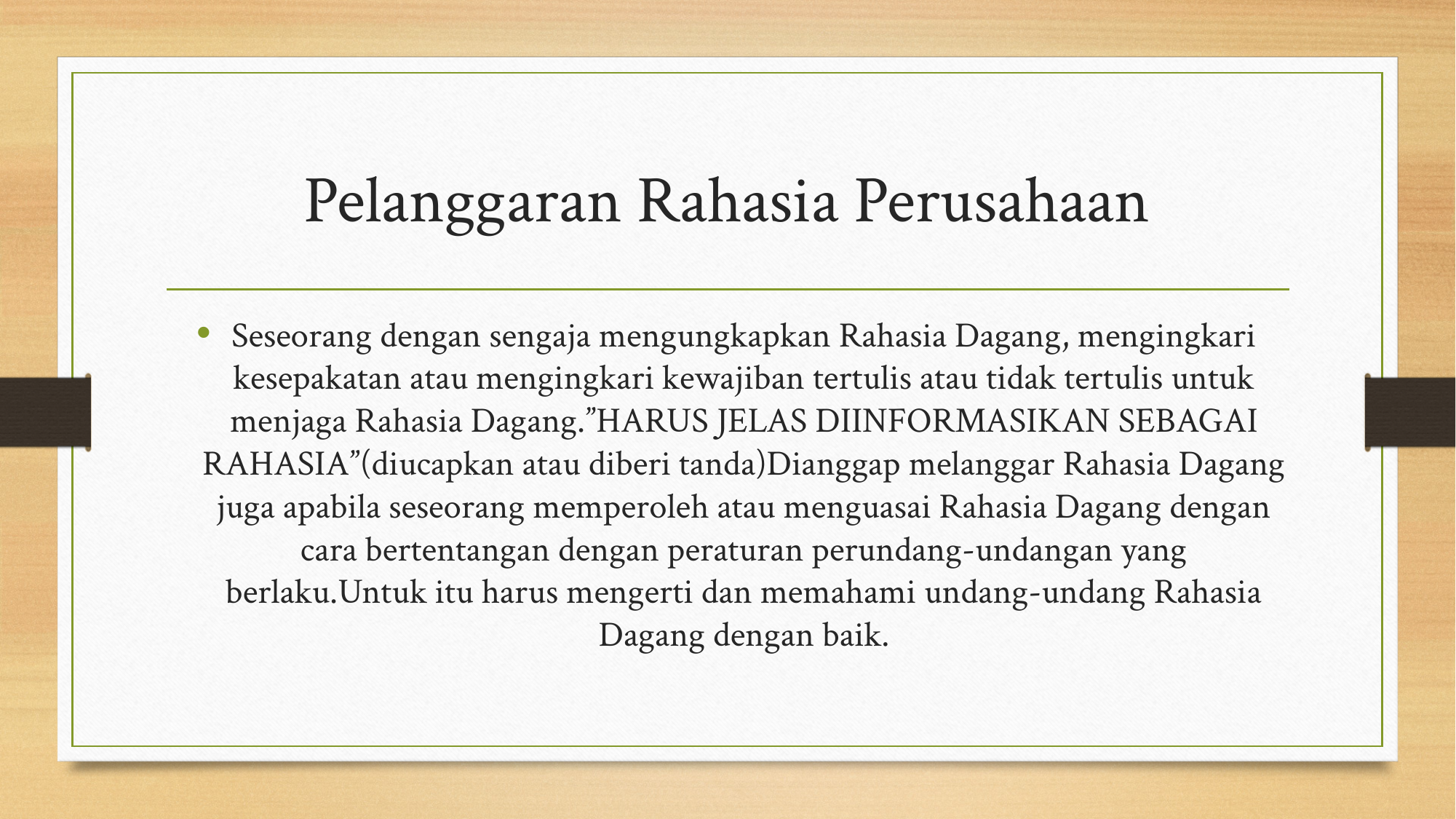

# Pelanggaran Rahasia Perusahaan
Seseorang dengan sengaja mengungkapkan Rahasia Dagang, mengingkari kesepakatan atau mengingkari kewajiban tertulis atau tidak tertulis untuk menjaga Rahasia Dagang.”HARUS JELAS DIINFORMASIKAN SEBAGAI RAHASIA”(diucapkan atau diberi tanda)Dianggap melanggar Rahasia Dagang juga apabila seseorang memperoleh atau menguasai Rahasia Dagang dengan cara bertentangan dengan peraturan perundang-undangan yang berlaku.Untuk itu harus mengerti dan memahami undang-undang Rahasia Dagang dengan baik.